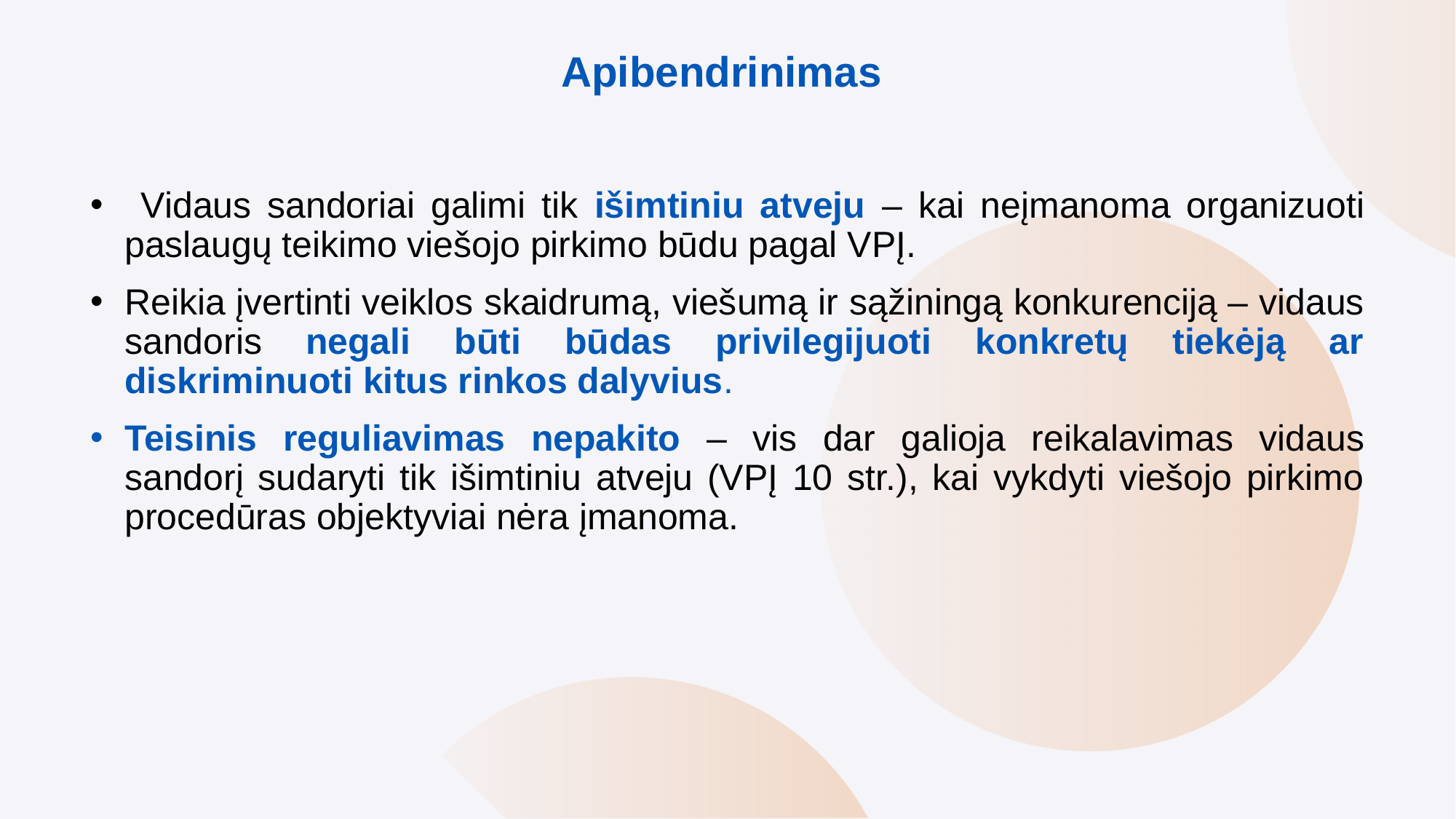

# Apibendrinimas
 Vidaus sandoriai galimi tik išimtiniu atveju – kai neįmanoma organizuoti paslaugų teikimo viešojo pirkimo būdu pagal VPĮ.
Reikia įvertinti veiklos skaidrumą, viešumą ir sąžiningą konkurenciją – vidaus sandoris negali būti būdas privilegijuoti konkretų tiekėją ar diskriminuoti kitus rinkos dalyvius.
Teisinis reguliavimas nepakito – vis dar galioja reikalavimas vidaus sandorį sudaryti tik išimtiniu atveju (VPĮ 10 str.), kai vykdyti viešojo pirkimo procedūras objektyviai nėra įmanoma.